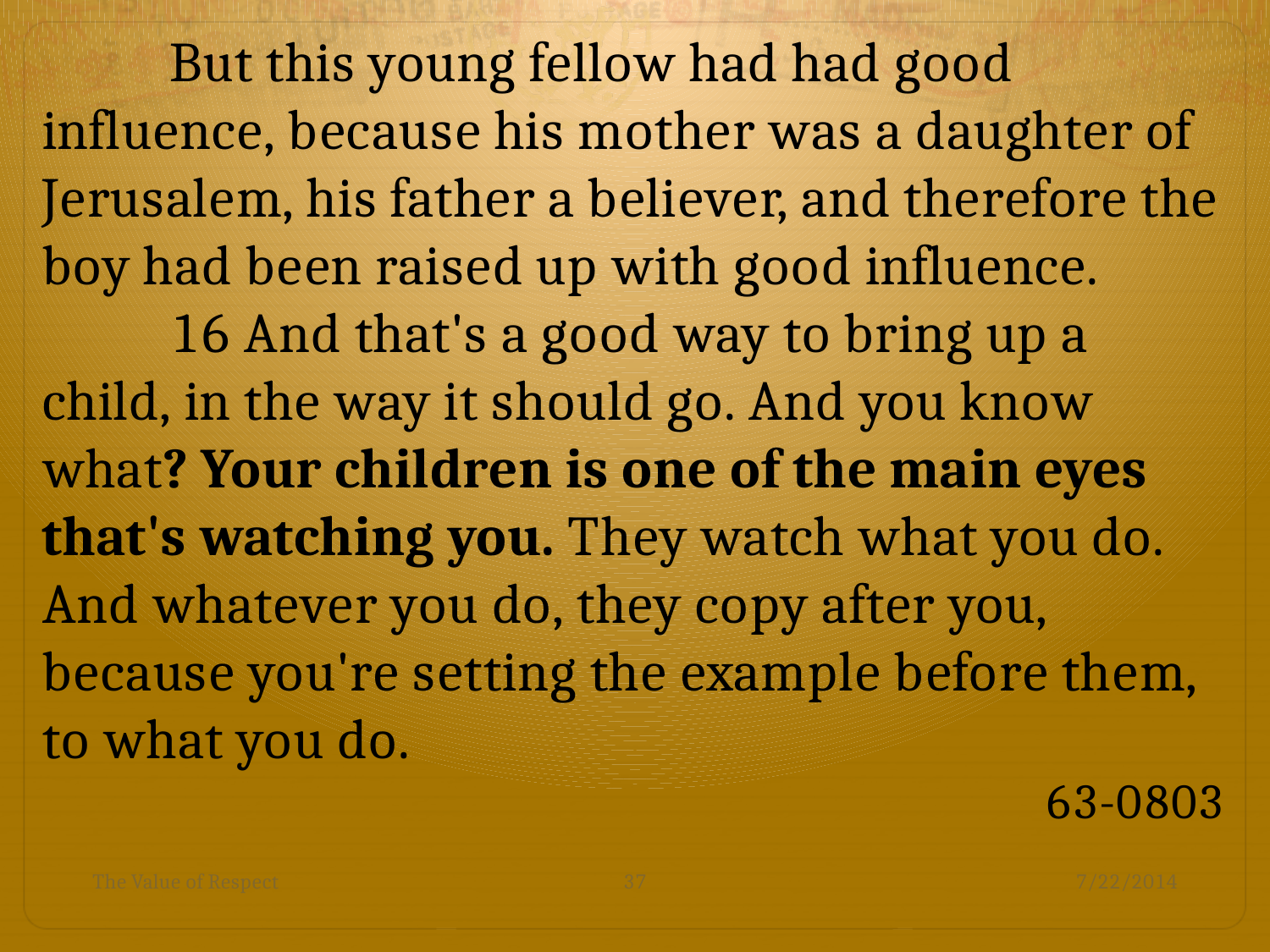

But this young fellow had had good influence, because his mother was a daughter of Jerusalem, his father a believer, and therefore the boy had been raised up with good influence.
	16 And that's a good way to bring up a child, in the way it should go. And you know what? Your children is one of the main eyes that's watching you. They watch what you do. And whatever you do, they copy after you, because you're setting the example before them, to what you do.
63-0803
The Value of Respect
37
7/22/2014